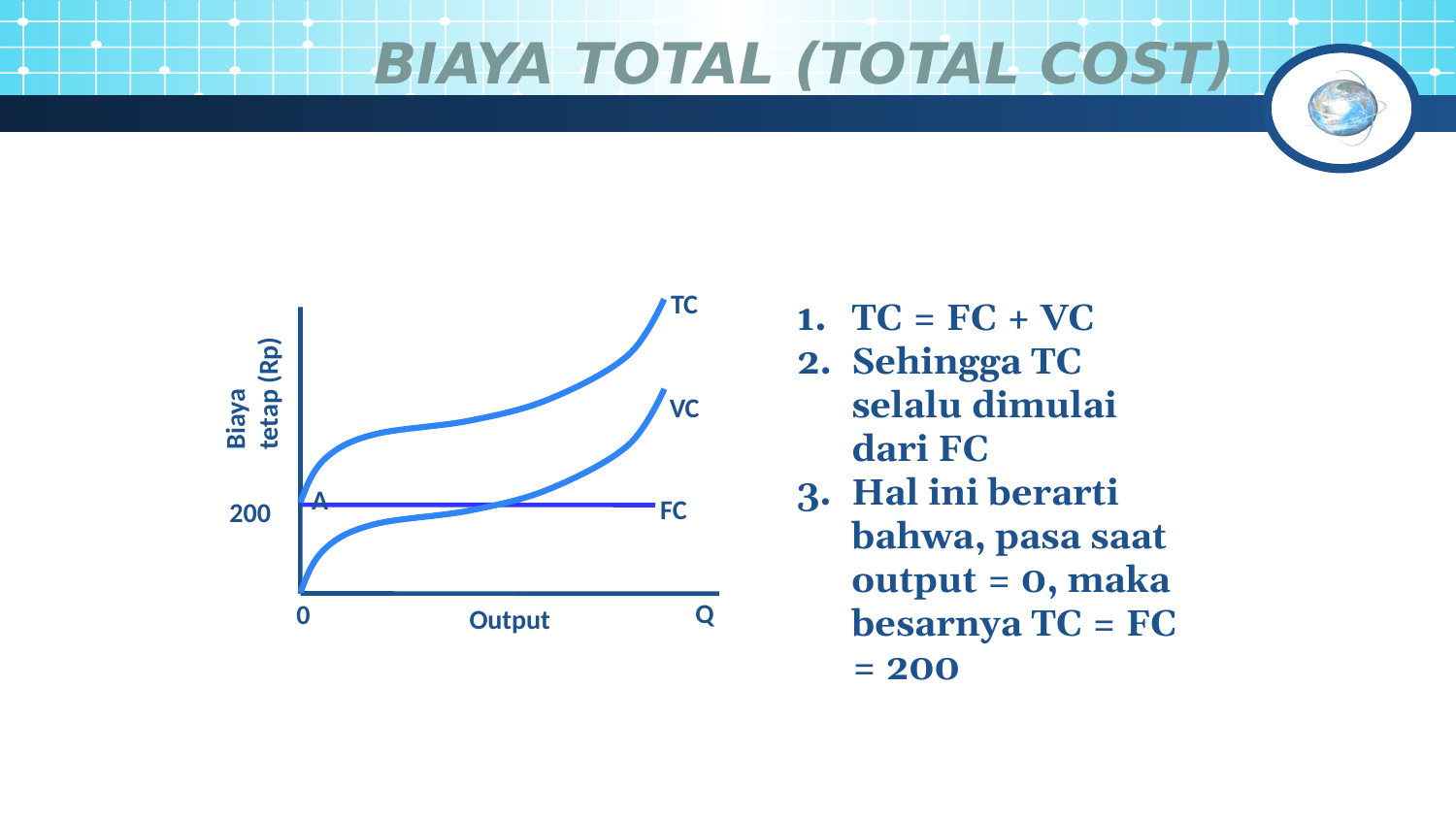

# BIAYA TOTAL (TOTAL COST)
TC
TC = FC + VC
Sehingga TC selalu dimulai dari FC
Hal ini berarti bahwa, pasa saat output = 0, maka besarnya TC = FC = 200

Biaya tetap (Rp)
VC

A
FC
200
Q
0
Output